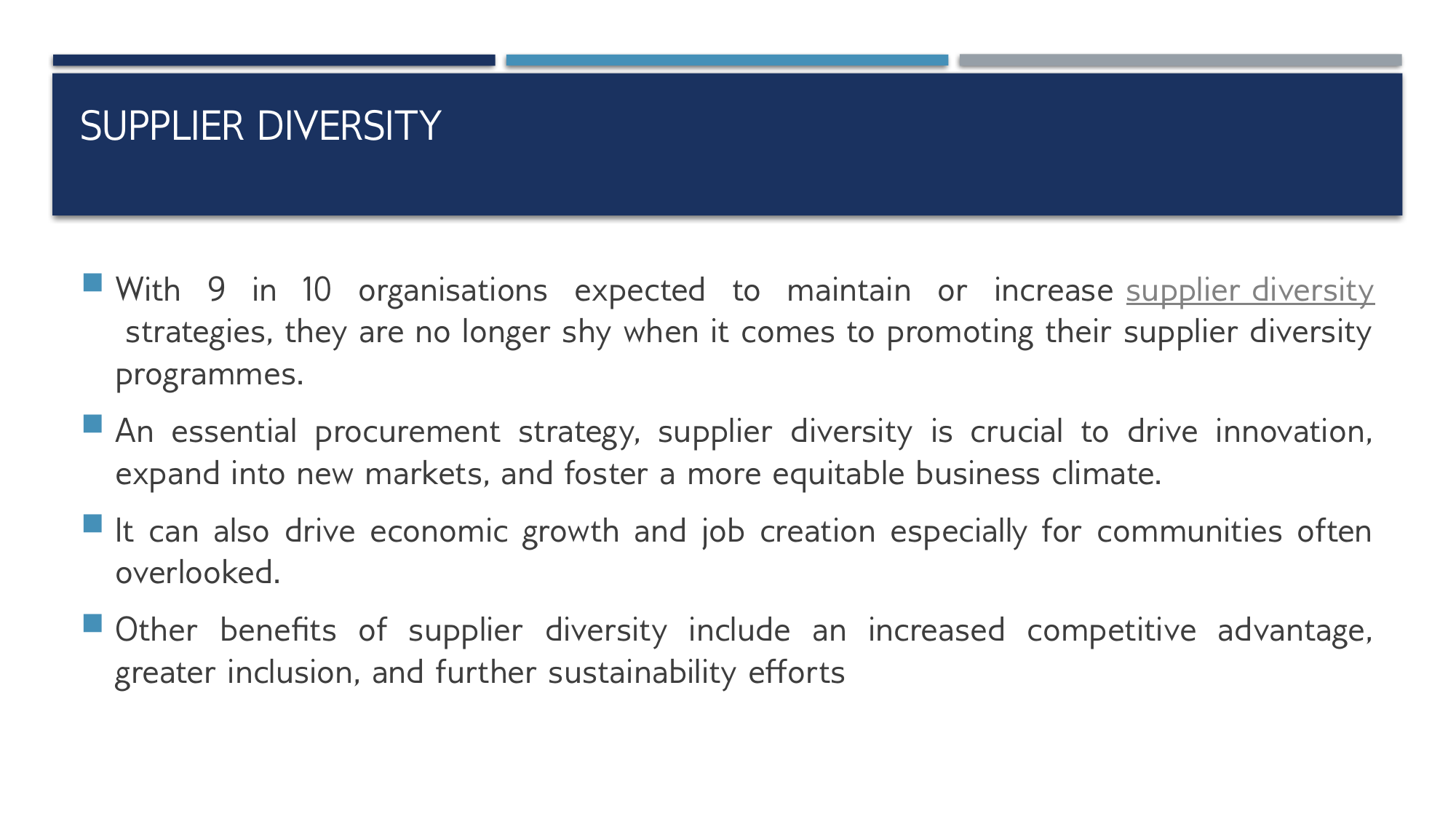

# Supplier diversity
With 9 in 10 organisations expected to maintain or increase supplier diversity strategies, they are no longer shy when it comes to promoting their supplier diversity programmes.
An essential procurement strategy, supplier diversity is crucial to drive innovation, expand into new markets, and foster a more equitable business climate.
It can also drive economic growth and job creation especially for communities often overlooked.
Other benefits of supplier diversity include an increased competitive advantage, greater inclusion, and further sustainability efforts